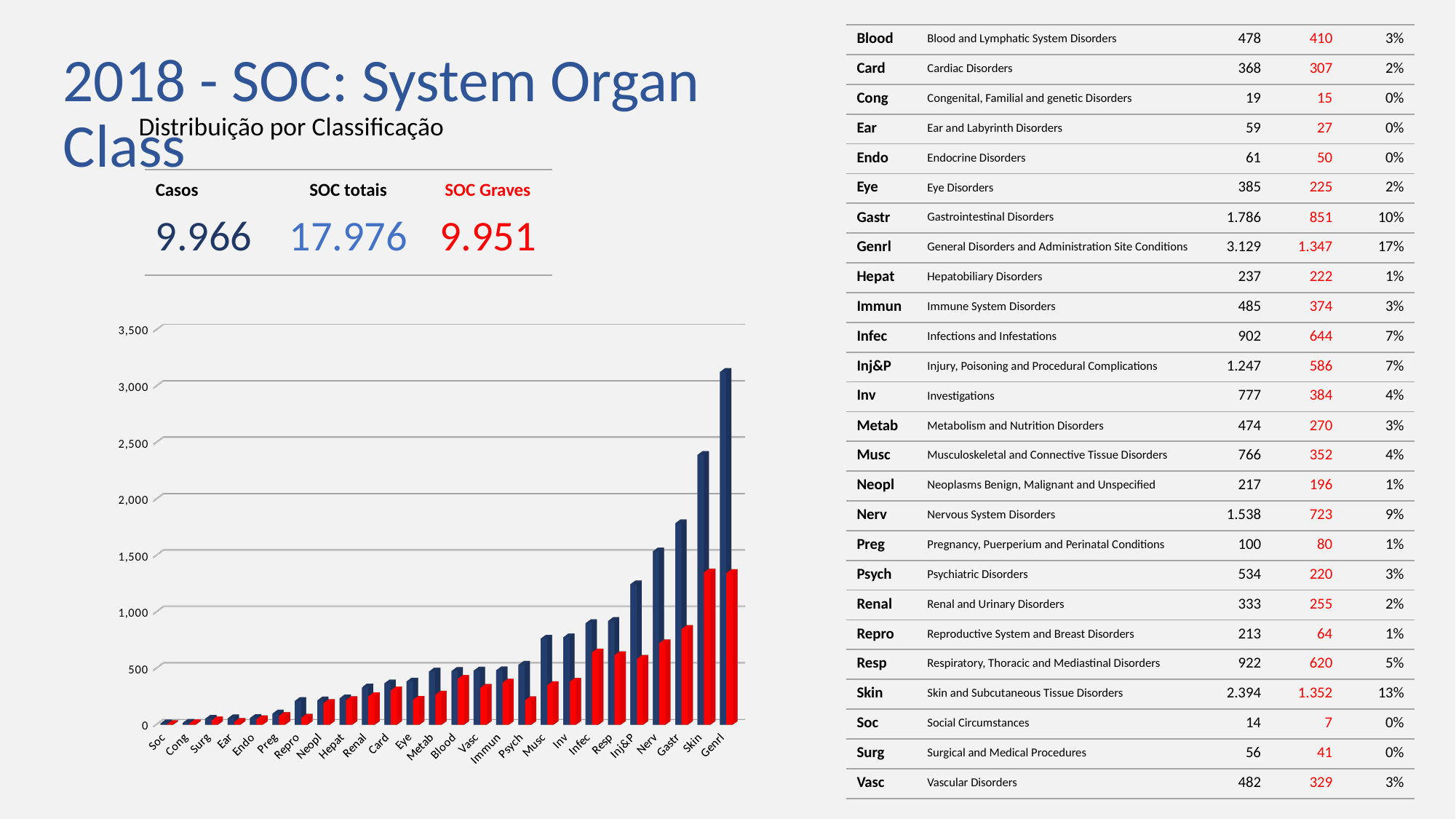

| Blood | Blood and Lymphatic System Disorders | 478 | 410 | 3% |
| --- | --- | --- | --- | --- |
| Card | Cardiac Disorders | 368 | 307 | 2% |
| Cong | Congenital, Familial and genetic Disorders | 19 | 15 | 0% |
| Ear | Ear and Labyrinth Disorders | 59 | 27 | 0% |
| Endo | Endocrine Disorders | 61 | 50 | 0% |
| Eye | Eye Disorders | 385 | 225 | 2% |
| Gastr | Gastrointestinal Disorders | 1.786 | 851 | 10% |
| Genrl | General Disorders and Administration Site Conditions | 3.129 | 1.347 | 17% |
| Hepat | Hepatobiliary Disorders | 237 | 222 | 1% |
| Immun | Immune System Disorders | 485 | 374 | 3% |
| Infec | Infections and Infestations | 902 | 644 | 7% |
| Inj&P | Injury, Poisoning and Procedural Complications | 1.247 | 586 | 7% |
| Inv | Investigations | 777 | 384 | 4% |
| Metab | Metabolism and Nutrition Disorders | 474 | 270 | 3% |
| Musc | Musculoskeletal and Connective Tissue Disorders | 766 | 352 | 4% |
| Neopl | Neoplasms Benign, Malignant and Unspecified | 217 | 196 | 1% |
| Nerv | Nervous System Disorders | 1.538 | 723 | 9% |
| Preg | Pregnancy, Puerperium and Perinatal Conditions | 100 | 80 | 1% |
| Psych | Psychiatric Disorders | 534 | 220 | 3% |
| Renal | Renal and Urinary Disorders | 333 | 255 | 2% |
| Repro | Reproductive System and Breast Disorders | 213 | 64 | 1% |
| Resp | Respiratory, Thoracic and Mediastinal Disorders | 922 | 620 | 5% |
| Skin | Skin and Subcutaneous Tissue Disorders | 2.394 | 1.352 | 13% |
| Soc | Social Circumstances | 14 | 7 | 0% |
| Surg | Surgical and Medical Procedures | 56 | 41 | 0% |
| Vasc | Vascular Disorders | 482 | 329 | 3% |
2018 - SOC: System Organ Class
Distribuição por Classificação
| Casos | SOC totais | SOC Graves |
| --- | --- | --- |
| 9.966 | 17.976 | 9.951 |

[unsupported chart]